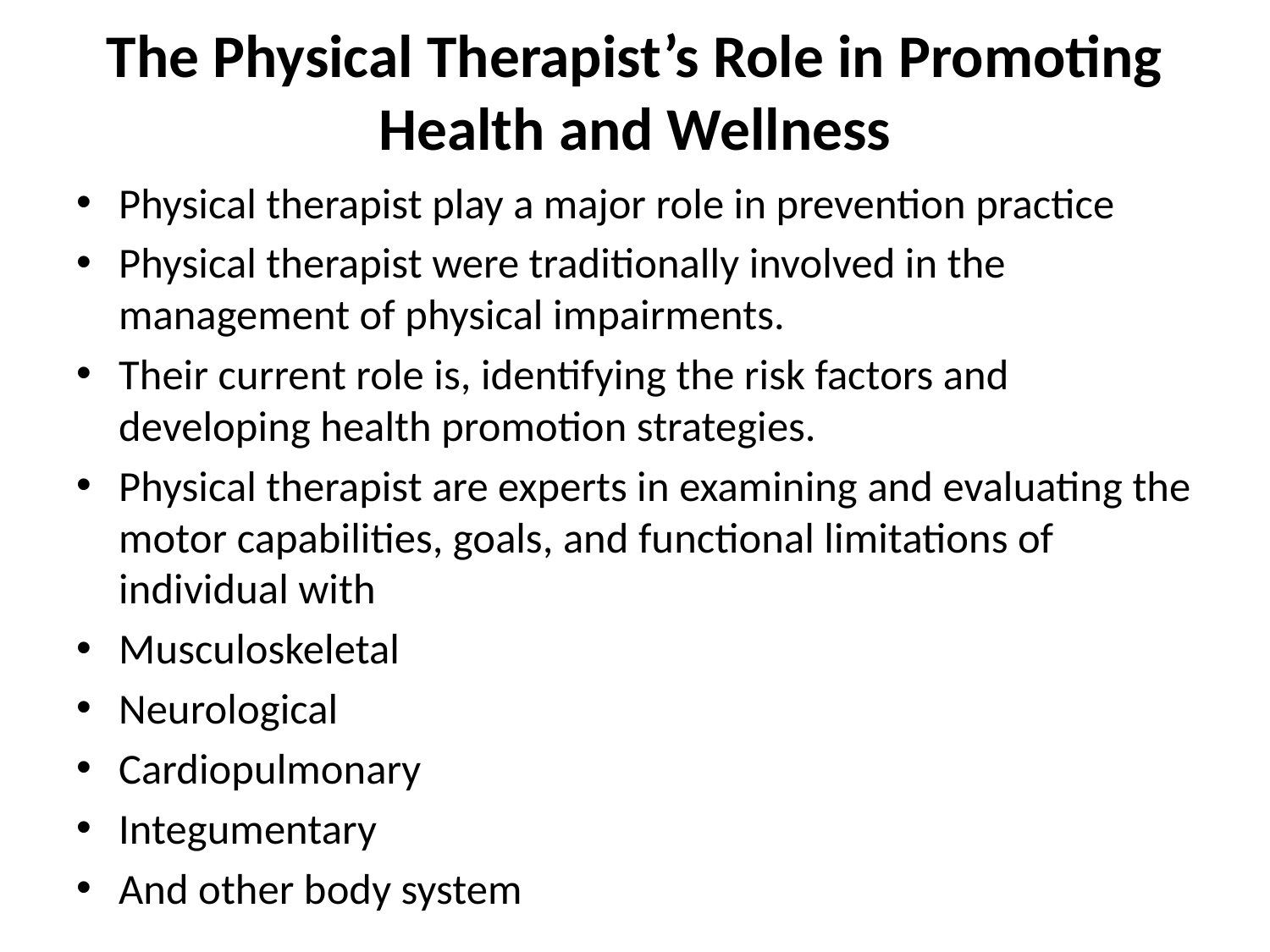

# The Physical Therapist’s Role in Promoting Health and Wellness
Physical therapist play a major role in prevention practice
Physical therapist were traditionally involved in the management of physical impairments.
Their current role is, identifying the risk factors and developing health promotion strategies.
Physical therapist are experts in examining and evaluating the motor capabilities, goals, and functional limitations of individual with
Musculoskeletal
Neurological
Cardiopulmonary
Integumentary
And other body system